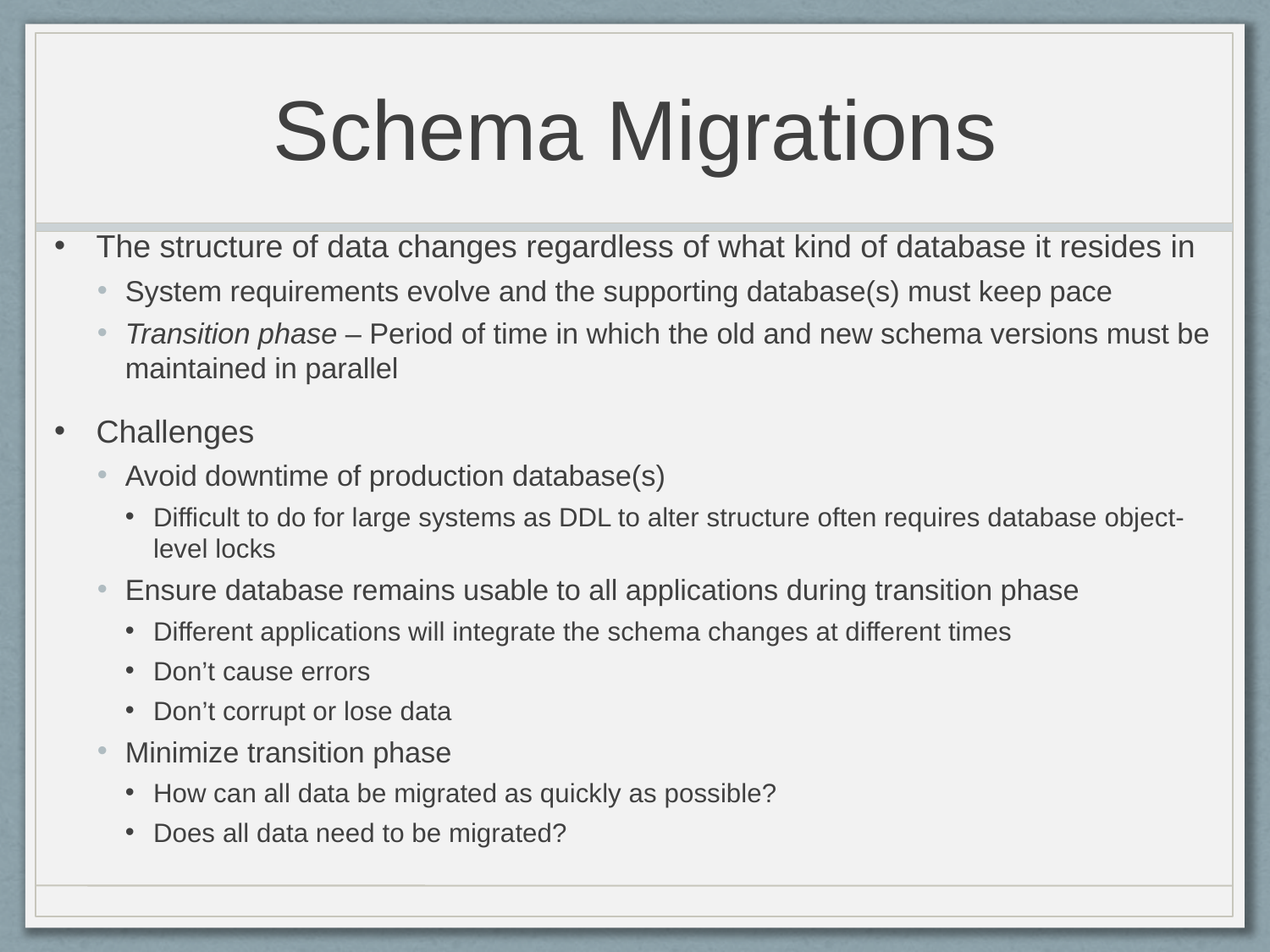

# Schema Migrations
The structure of data changes regardless of what kind of database it resides in
System requirements evolve and the supporting database(s) must keep pace
Transition phase – Period of time in which the old and new schema versions must be maintained in parallel
Challenges
Avoid downtime of production database(s)
Difficult to do for large systems as DDL to alter structure often requires database object-level locks
Ensure database remains usable to all applications during transition phase
Different applications will integrate the schema changes at different times
Don’t cause errors
Don’t corrupt or lose data
Minimize transition phase
How can all data be migrated as quickly as possible?
Does all data need to be migrated?